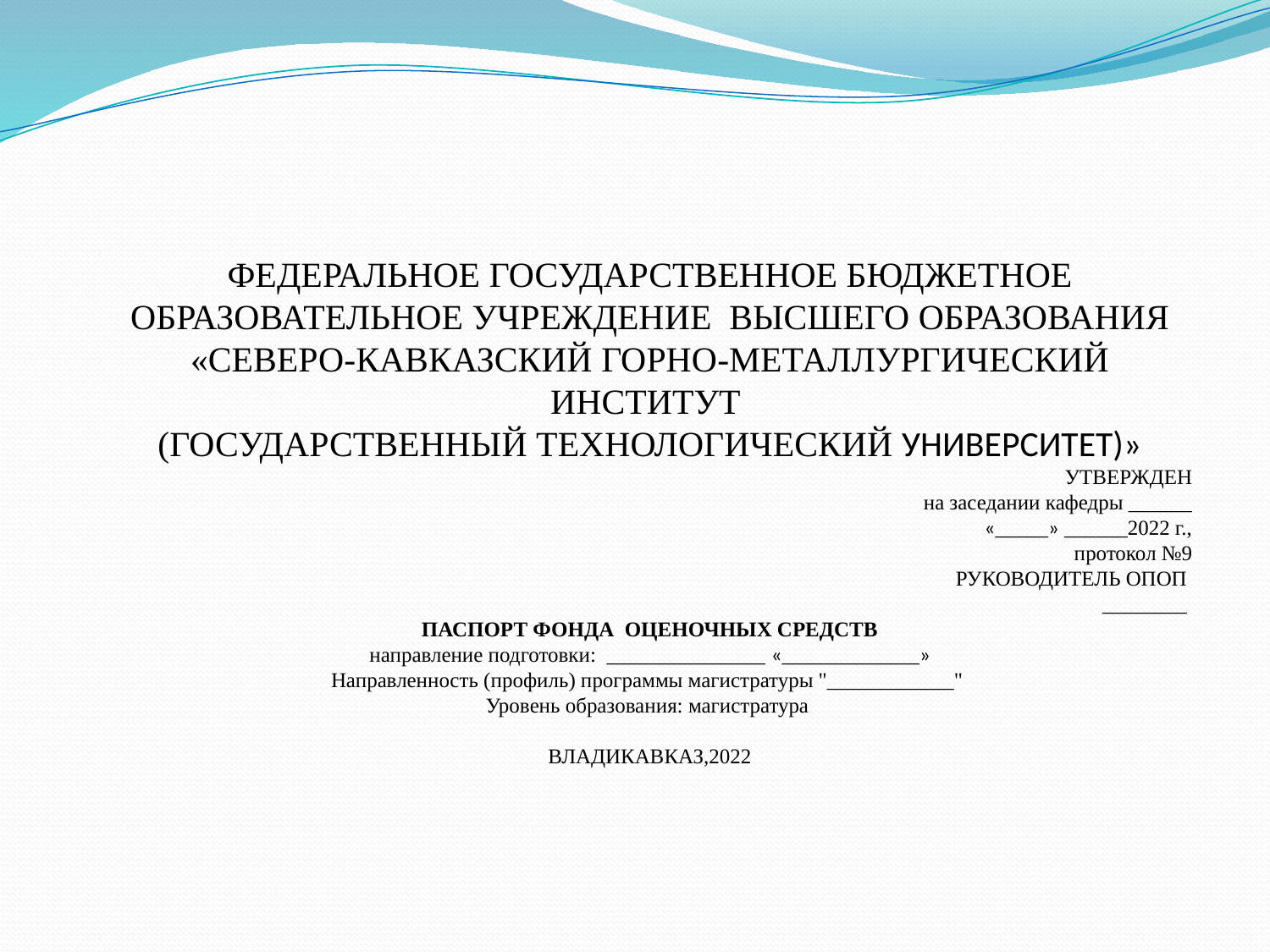

ФЕДЕРАЛЬНОЕ ГОСУДАРСТВЕННОЕ БЮДЖЕТНОЕ ОБРАЗОВАТЕЛЬНОЕ УЧРЕЖДЕНИЕ  ВЫСШЕГО ОБРАЗОВАНИЯ
«СЕВЕРО-КАВКАЗСКИЙ ГОРНО-МЕТАЛЛУРГИЧЕСКИЙ ИНСТИТУТ
(ГОСУДАРСТВЕННЫЙ ТЕХНОЛОГИЧЕСКИЙ УНИВЕРСИТЕТ)»
	УТВЕРЖДЕН
на заседании кафедры ______
«_____» ______2022 г.,
протокол №9
РУКОВОДИТЕЛЬ ОПОП
________
ПАСПОРТ ФОНДА  ОЦЕНОЧНЫХ СРЕДСТВ
направление подготовки:  _______________ «_____________»
Направленность (профиль) программы магистратуры "____________"
Уровень образования: магистратура

ВЛАДИКАВКАЗ,2022